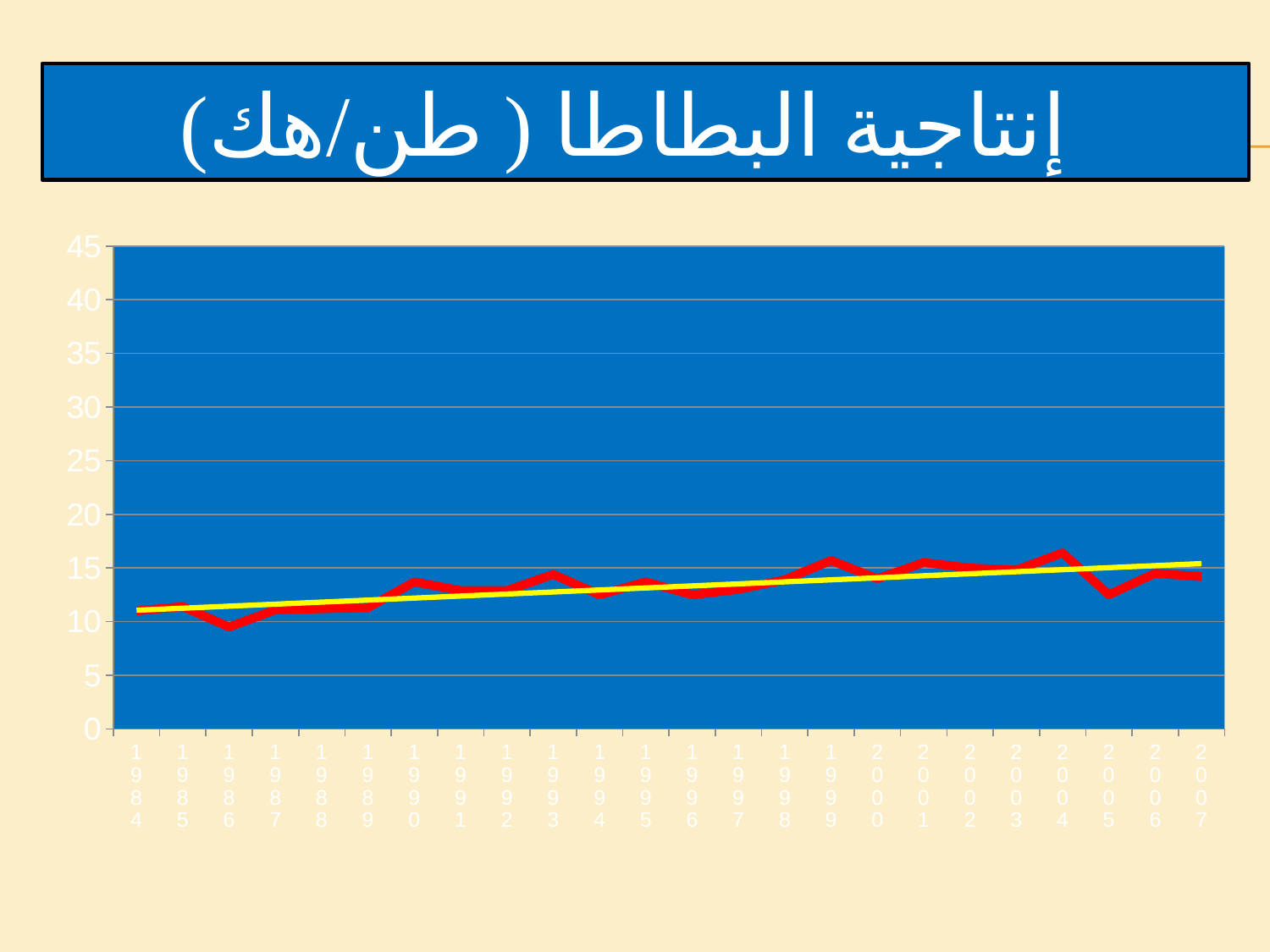

# إنتاجية البطاطا ( طن/هك)

### Chart

| Category | Pomme de terre |
|---|---|
| 1984 | 11.0 |
| 1985 | 11.4 |
| 1986 | 9.5 |
| 1987 | 11.1 |
| 1988 | 11.2 |
| 1989 | 11.3 |
| 1990 | 13.7 |
| 1991 | 12.9 |
| 1992 | 12.9 |
| 1993 | 14.4 |
| 1994 | 12.5 |
| 1995 | 13.7 |
| 1996 | 12.5 |
| 1997 | 13.0 |
| 1998 | 13.9 |
| 1999 | 15.7 |
| 2000 | 14.0 |
| 2001 | 15.5 |
| 2002 | 15.0 |
| 2003 | 14.8 |
| 2004 | 16.4 |
| 2005 | 12.5 |
| 2006 | 14.5 |
| 2007 | 14.183551847437425 |